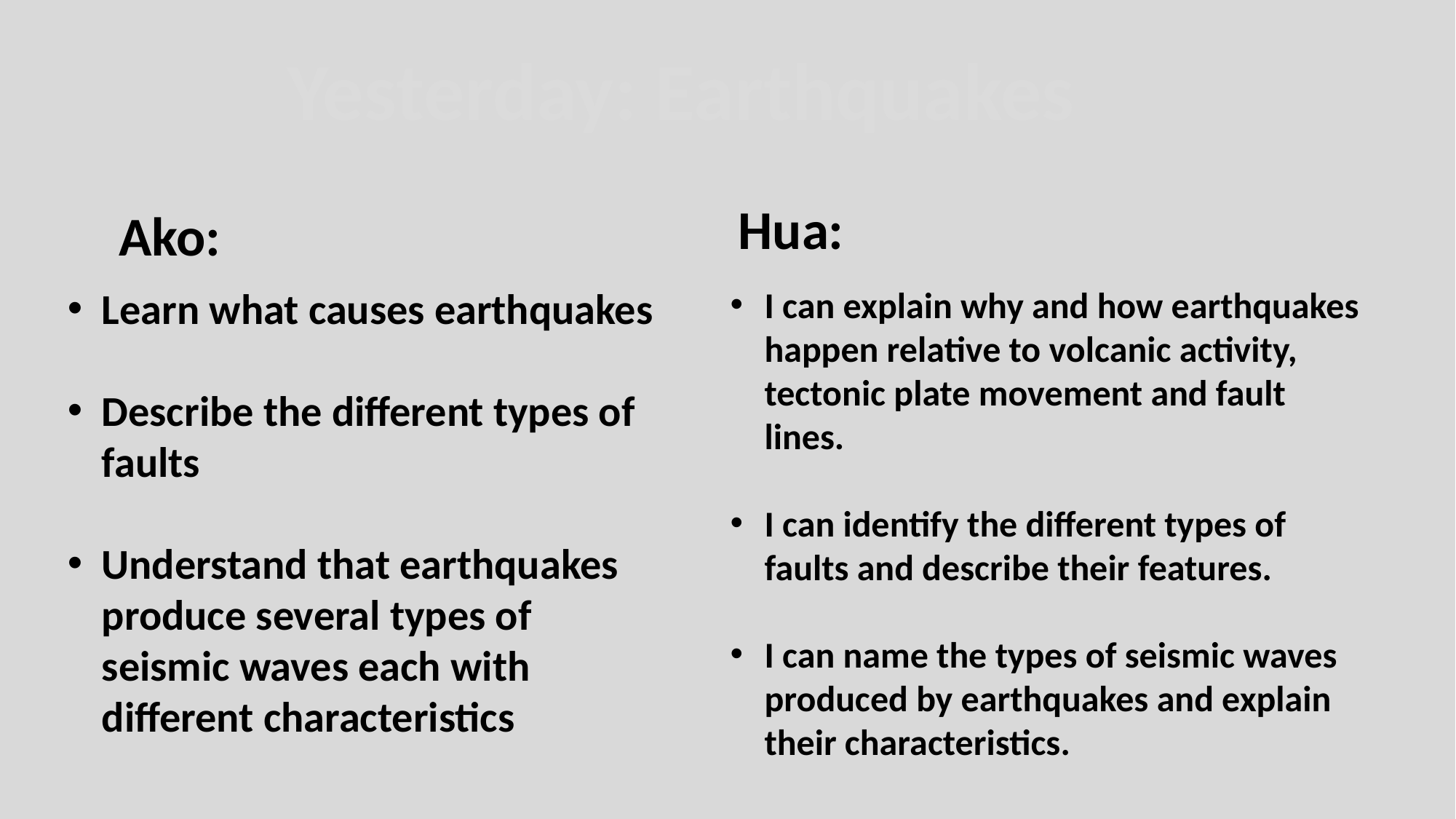

Yesterday: Earthquakes

Hua:
Ako:
Learn what causes earthquakes
Describe the different types of faults
Understand that earthquakes produce several types of seismic waves each with different characteristics

I can explain why and how earthquakes happen relative to volcanic activity, tectonic plate movement and fault lines.
I can identify the different types of faults and describe their features.
I can name the types of seismic waves produced by earthquakes and explain their characteristics.